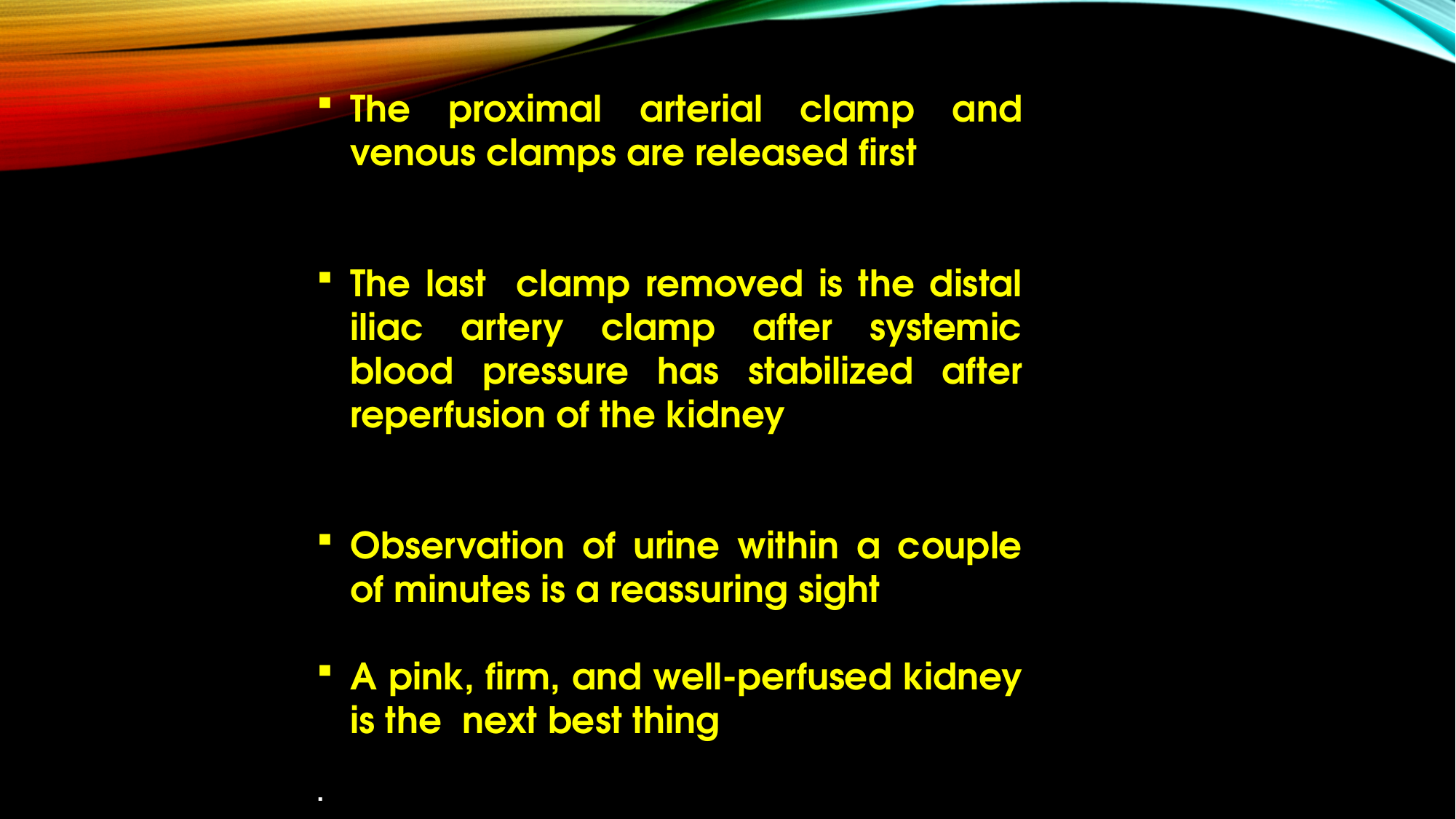

The proximal arterial clamp and venous clamps are released first

The last  clamp removed is the distal iliac artery clamp after systemic blood pressure has stabilized after reperfusion of the kidney

Observation of urine within a couple of minutes is a reassuring sight

A pink, firm, and well-perfused kidney is the  next best thing

.